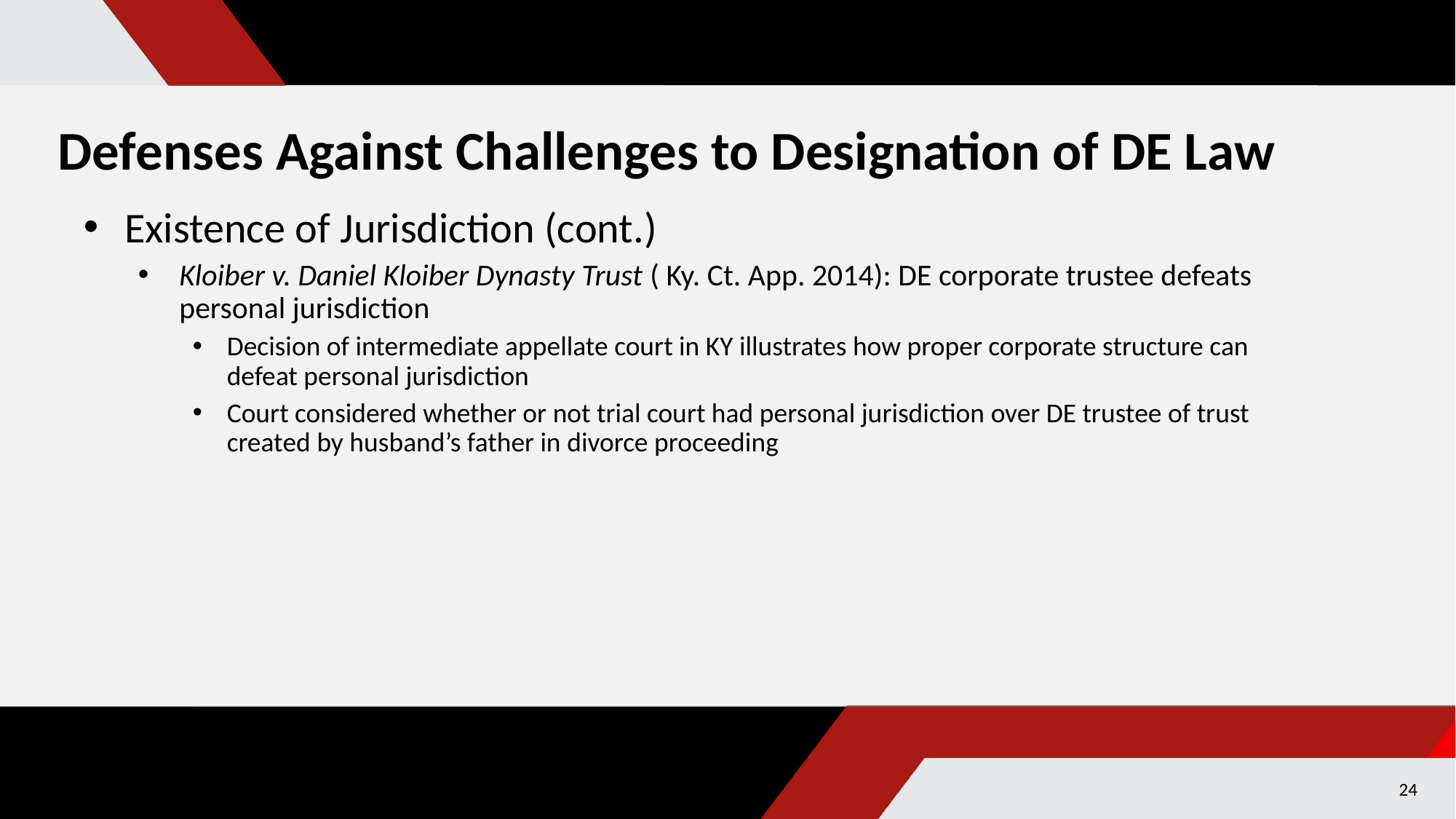

# Defenses Against Challenges to Designation of DE Law
Existence of Jurisdiction (cont.)
Kloiber v. Daniel Kloiber Dynasty Trust ( Ky. Ct. App. 2014): DE corporate trustee defeats personal jurisdiction
Decision of intermediate appellate court in KY illustrates how proper corporate structure can defeat personal jurisdiction
Court considered whether or not trial court had personal jurisdiction over DE trustee of trust created by husband’s father in divorce proceeding

24